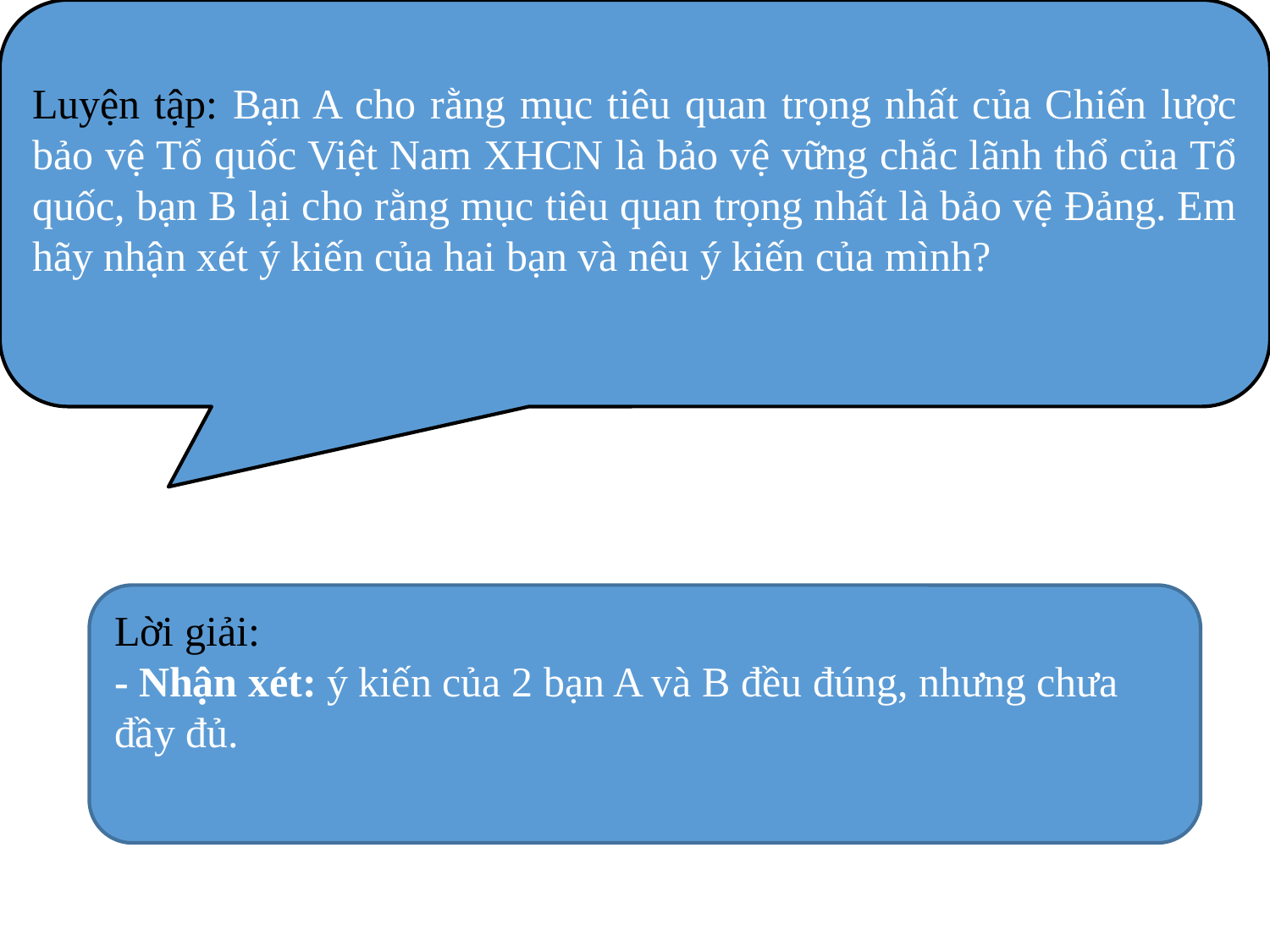

Luyện tập: Bạn A cho rằng mục tiêu quan trọng nhất của Chiến lược bảo vệ Tổ quốc Việt Nam XHCN là bảo vệ vững chắc lãnh thổ của Tổ quốc, bạn B lại cho rằng mục tiêu quan trọng nhất là bảo vệ Đảng. Em hãy nhận xét ý kiến của hai bạn và nêu ý kiến của mình?

Lời giải:
- Nhận xét: ý kiến của 2 bạn A và B đều đúng, nhưng chưa đầy đủ.